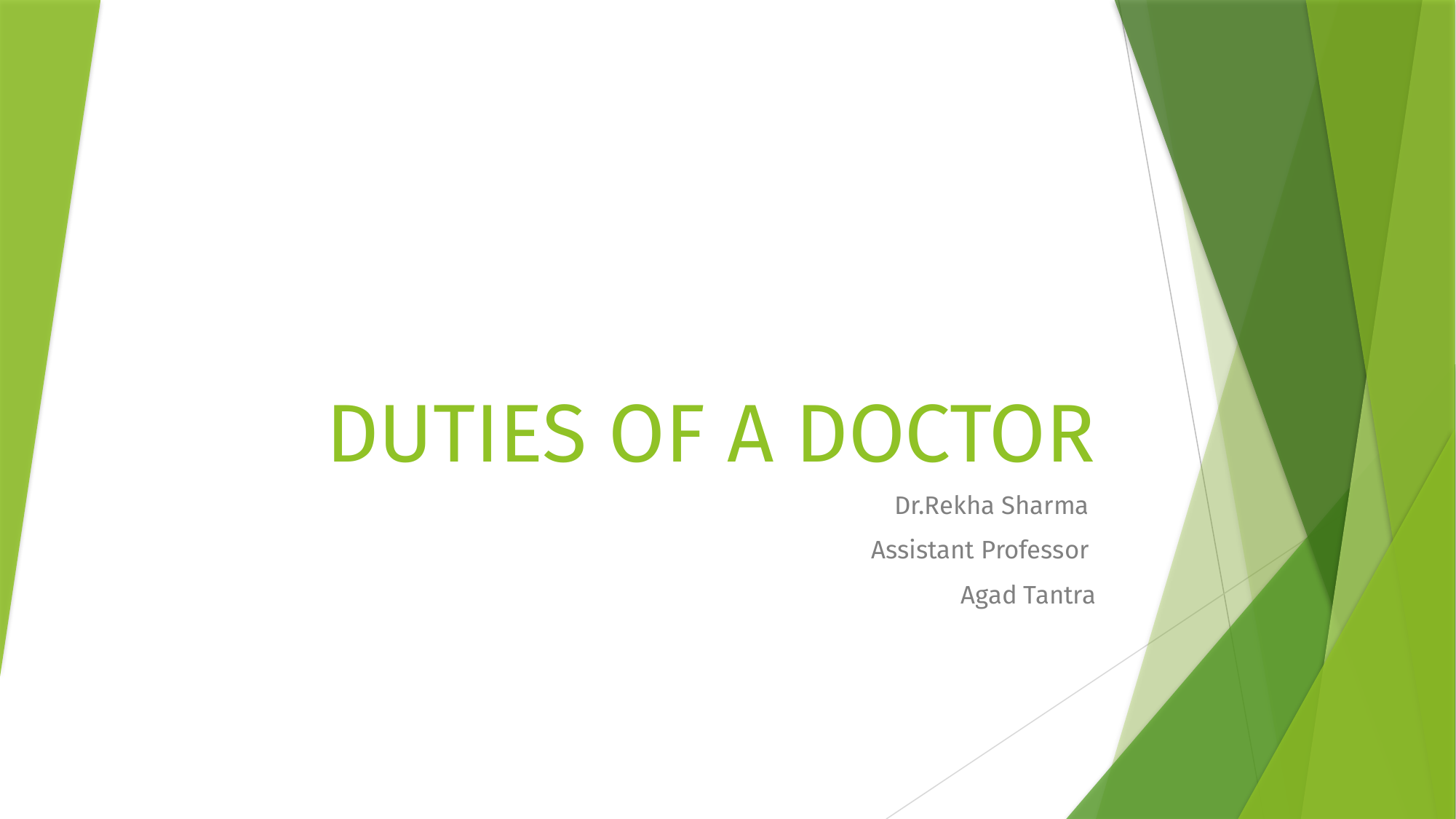

# DUTIES OF A DOCTOR
Dr.Rekha Sharma
Assistant Professor
Agad Tantra